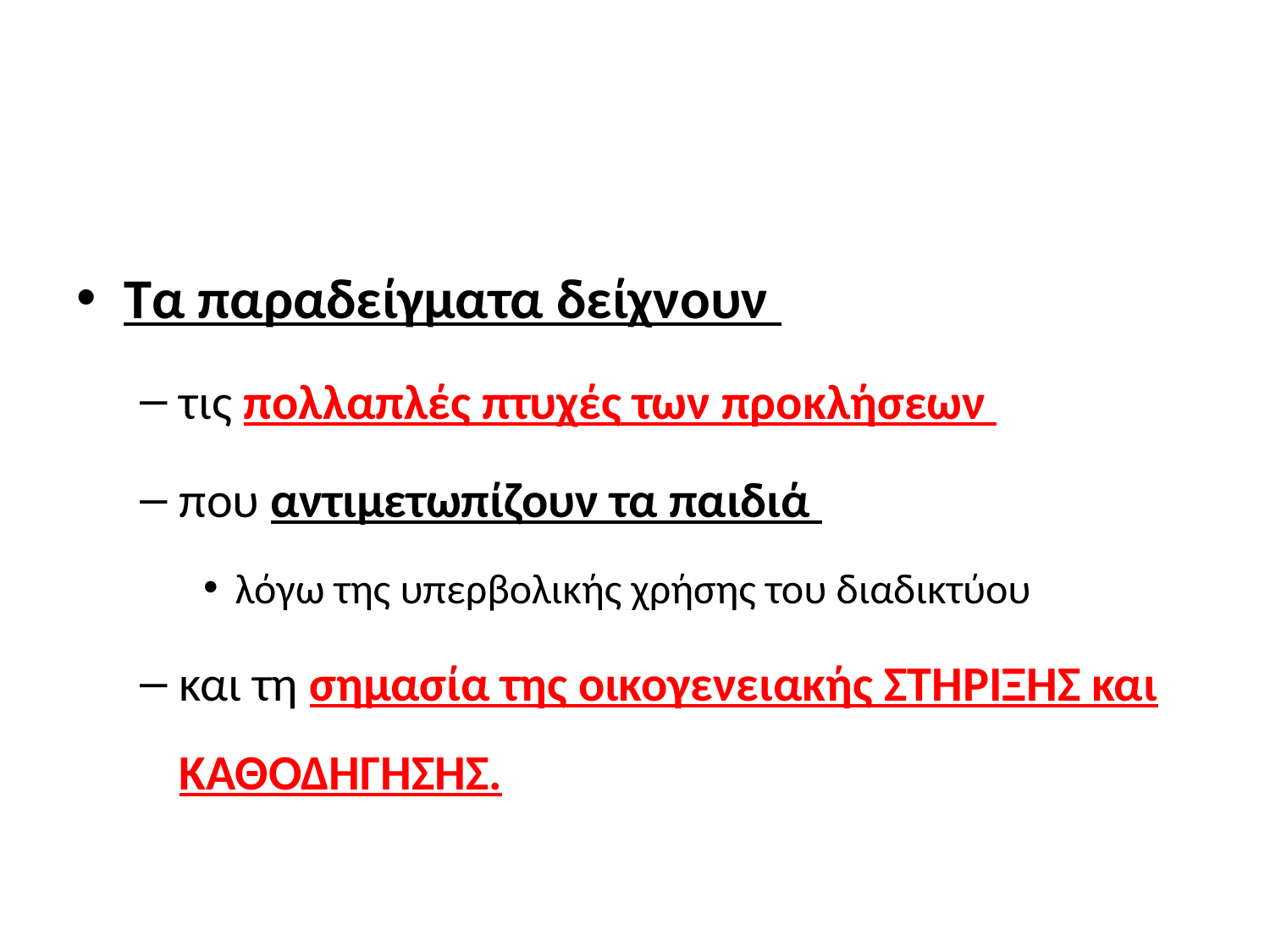

#
Τα παραδείγματα δείχνουν
τις πολλαπλές πτυχές των προκλήσεων
που αντιμετωπίζουν τα παιδιά
λόγω της υπερβολικής χρήσης του διαδικτύου
και τη σημασία της οικογενειακής ΣΤΗΡΙΞΗΣ και ΚΑΘΟΔΗΓΗΣΗΣ.